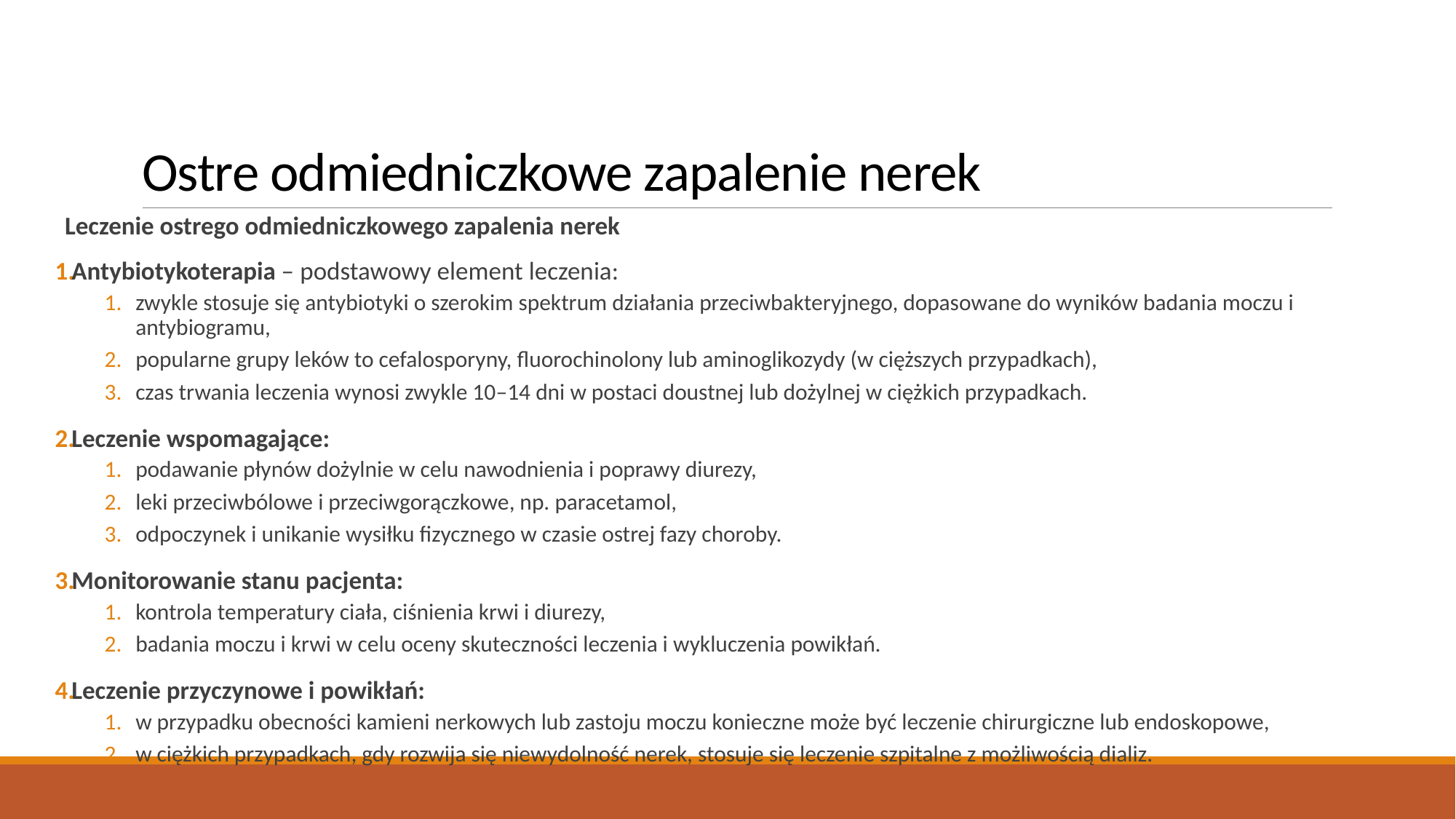

# Ostre odmiedniczkowe zapalenie nerek
Leczenie ostrego odmiedniczkowego zapalenia nerek
Antybiotykoterapia – podstawowy element leczenia:
zwykle stosuje się antybiotyki o szerokim spektrum działania przeciwbakteryjnego, dopasowane do wyników badania moczu i antybiogramu,
popularne grupy leków to cefalosporyny, fluorochinolony lub aminoglikozydy (w cięższych przypadkach),
czas trwania leczenia wynosi zwykle 10–14 dni w postaci doustnej lub dożylnej w ciężkich przypadkach.
Leczenie wspomagające:
podawanie płynów dożylnie w celu nawodnienia i poprawy diurezy,
leki przeciwbólowe i przeciwgorączkowe, np. paracetamol,
odpoczynek i unikanie wysiłku fizycznego w czasie ostrej fazy choroby.
Monitorowanie stanu pacjenta:
kontrola temperatury ciała, ciśnienia krwi i diurezy,
badania moczu i krwi w celu oceny skuteczności leczenia i wykluczenia powikłań.
Leczenie przyczynowe i powikłań:
w przypadku obecności kamieni nerkowych lub zastoju moczu konieczne może być leczenie chirurgiczne lub endoskopowe,
w ciężkich przypadkach, gdy rozwija się niewydolność nerek, stosuje się leczenie szpitalne z możliwością dializ.